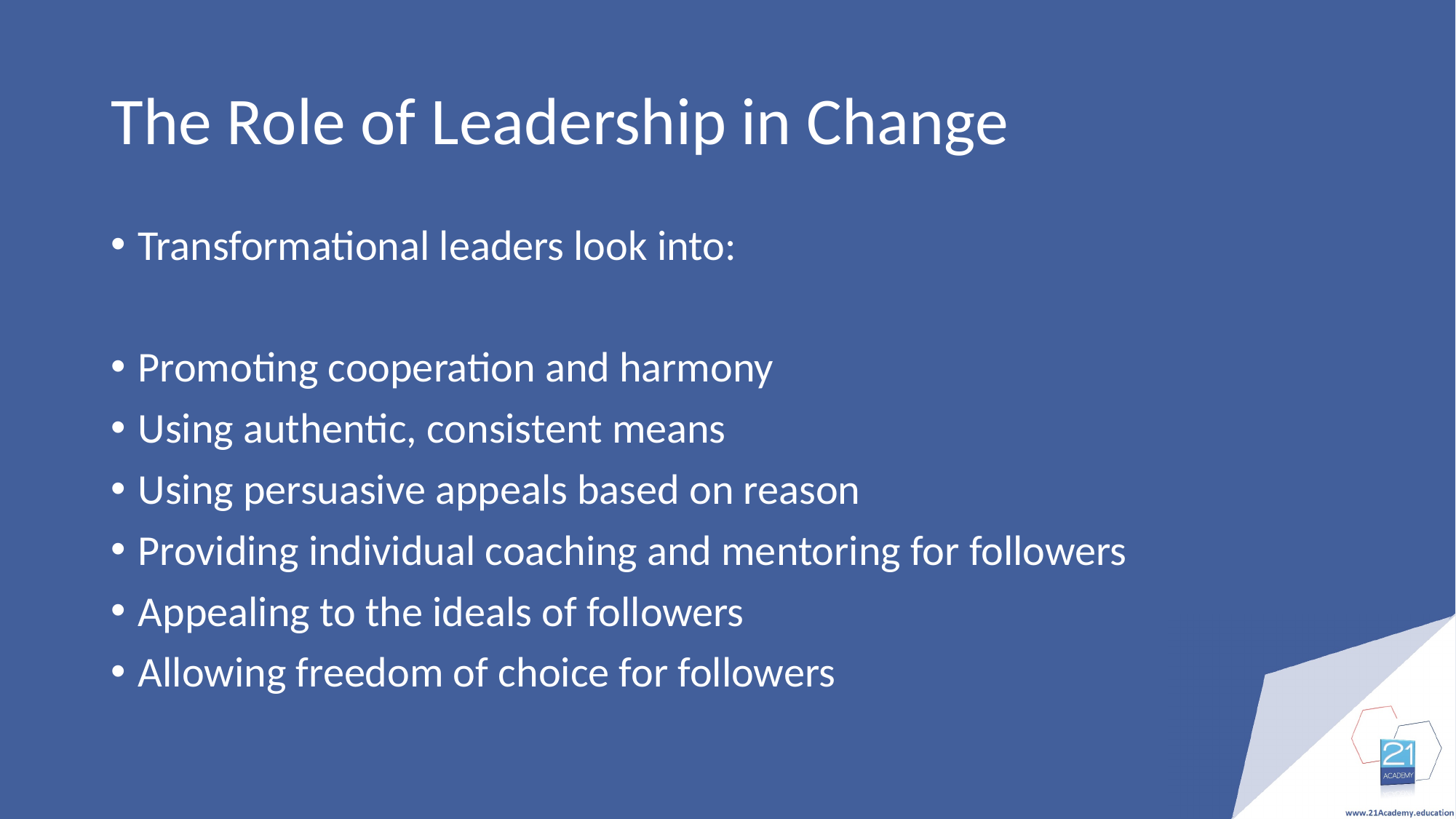

# The Role of Leadership in Change
Transformational leaders look into:

Promoting cooperation and harmony
Using authentic, consistent means
Using persuasive appeals based on reason
Providing individual coaching and mentoring for followers
Appealing to the ideals of followers
Allowing freedom of choice for followers